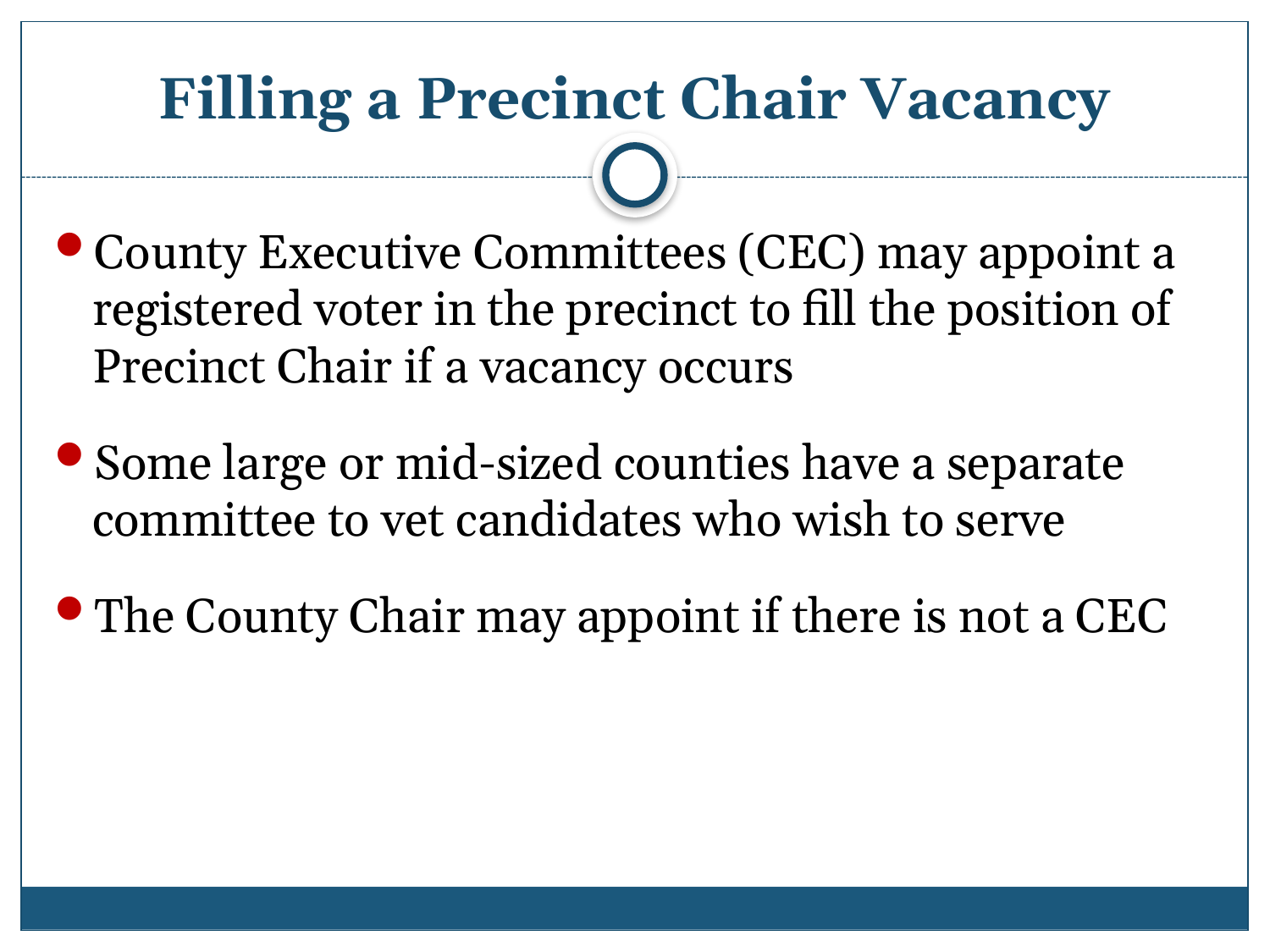

# Filling a Precinct Chair Vacancy

County Executive Committees (CEC) may appoint a registered voter in the precinct to fill the position of Precinct Chair if a vacancy occurs

Some large or mid-sized counties have a separate committee to vet candidates who wish to serve

The County Chair may appoint if there is not a CEC